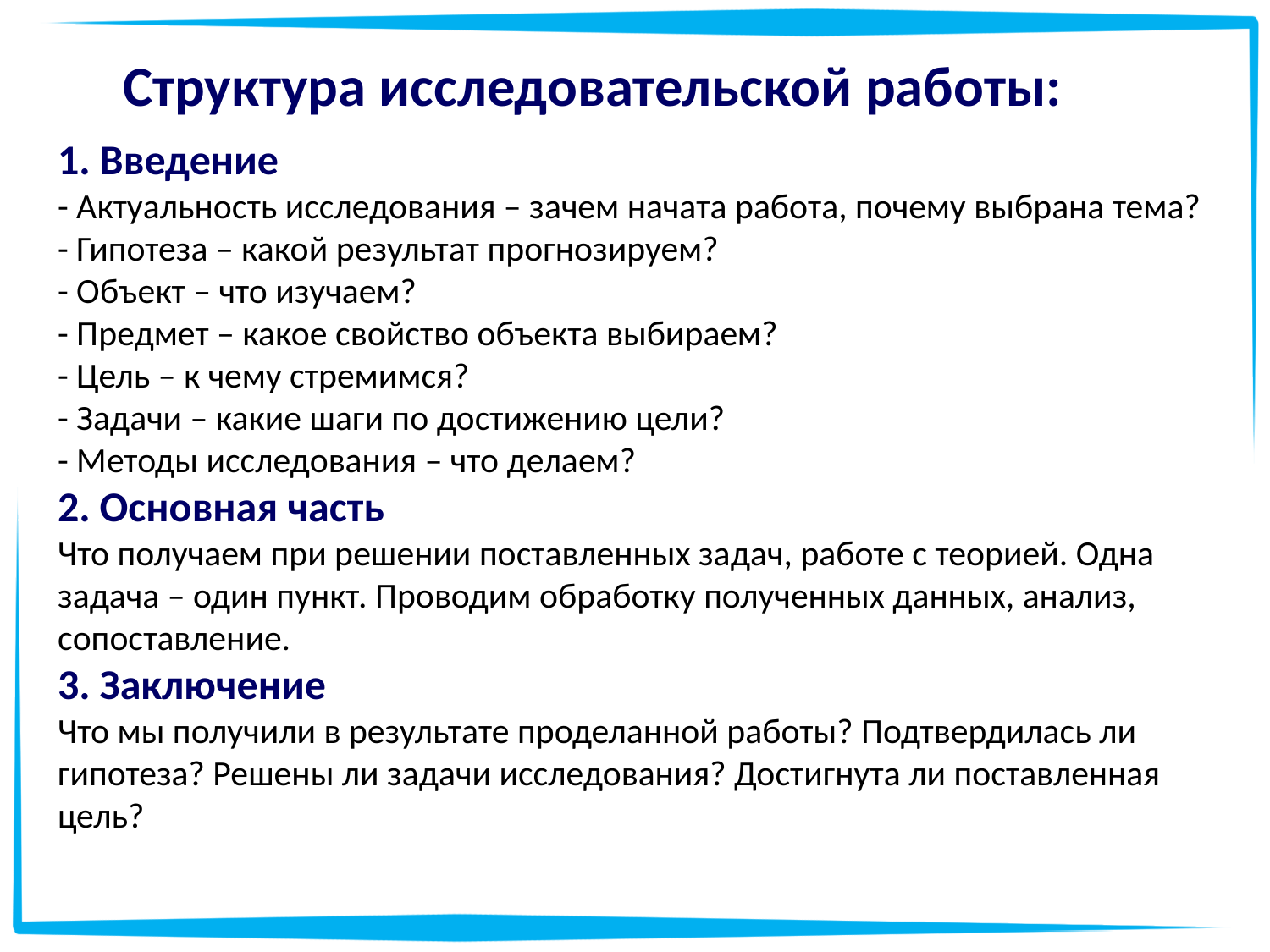

# Структура исследовательской работы:
1. Введение
- Актуальность исследования – зачем начата работа, почему выбрана тема?
- Гипотеза – какой результат прогнозируем?
- Объект – что изучаем?
- Предмет – какое свойство объекта выбираем?
- Цель – к чему стремимся?
- Задачи – какие шаги по достижению цели?
- Методы исследования – что делаем?
2. Основная часть
Что получаем при решении поставленных задач, работе с теорией. Одна задача – один пункт. Проводим обработку полученных данных, анализ, сопоставление.
3. Заключение
Что мы получили в результате проделанной работы? Подтвердилась ли гипотеза? Решены ли задачи исследования? Достигнута ли поставленная цель?